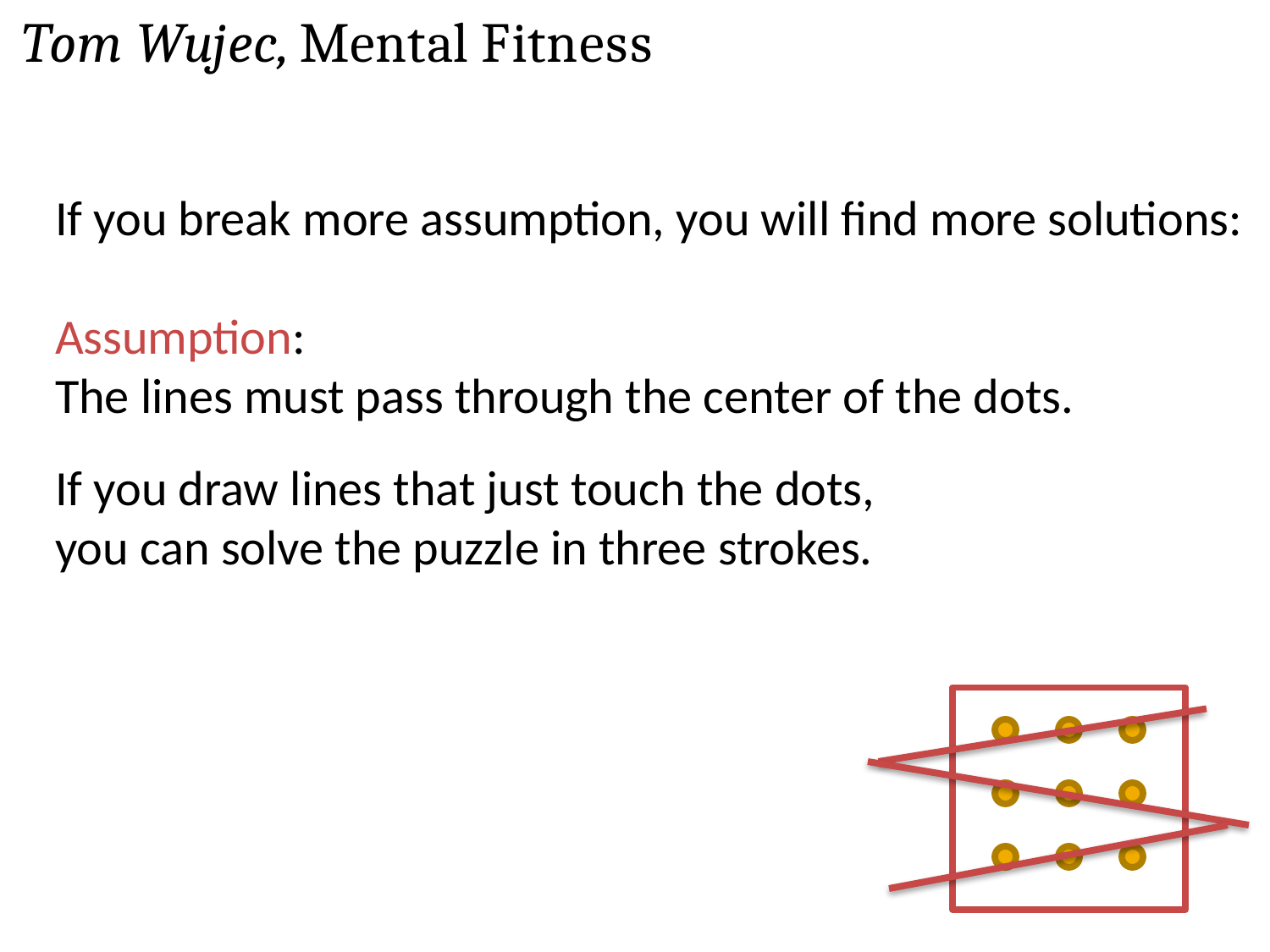

Tom Wujec, Mental Fitness
If you break more assumption, you will find more solutions:

Assumption:
The lines must pass through the center of the dots.

If you draw lines that just touch the dots,
you can solve the puzzle in three strokes.